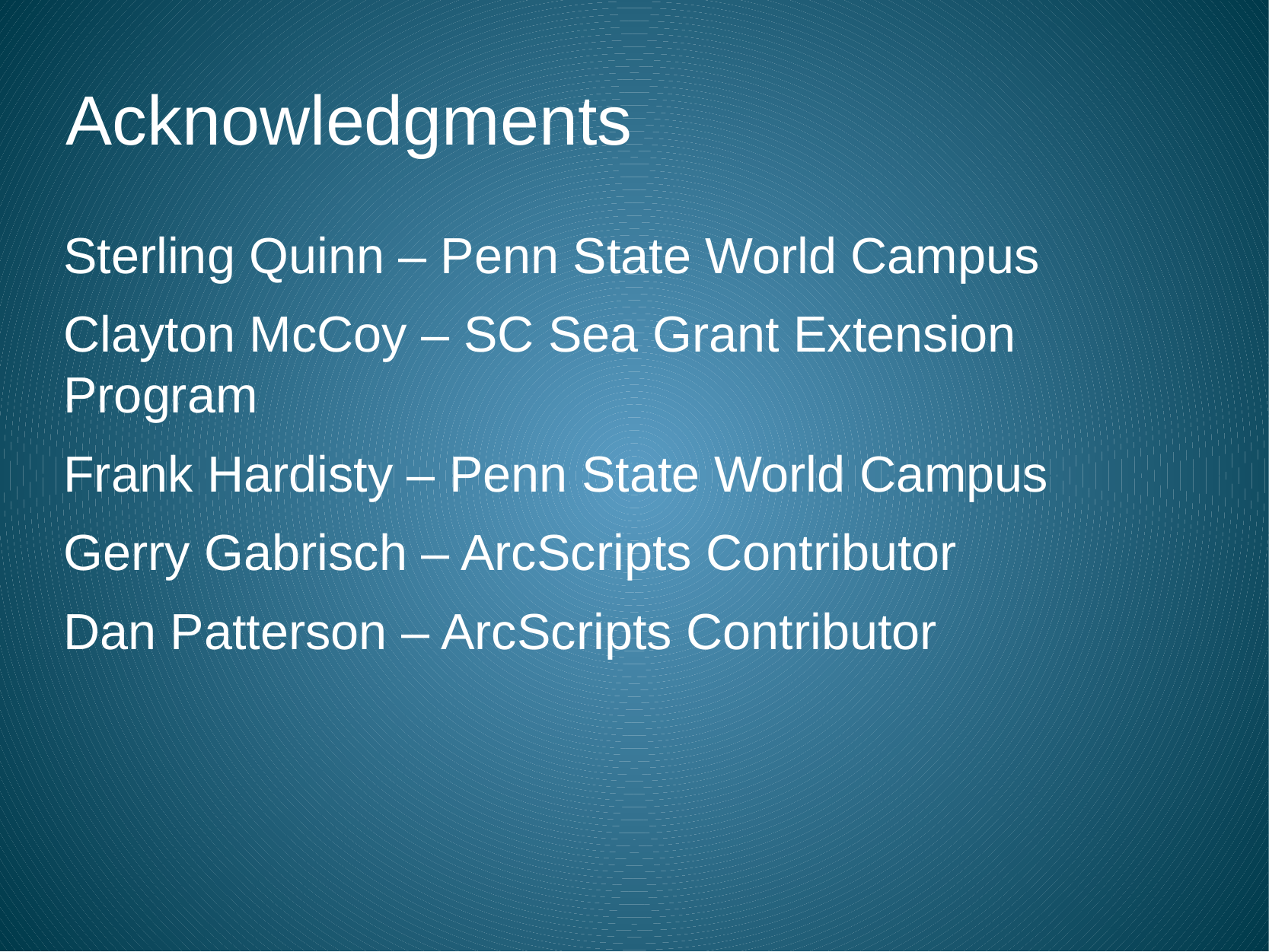

Acknowledgments
Sterling Quinn – Penn State World Campus
Clayton McCoy – SC Sea Grant Extension Program
Frank Hardisty – Penn State World Campus
Gerry Gabrisch – ArcScripts Contributor
Dan Patterson – ArcScripts Contributor